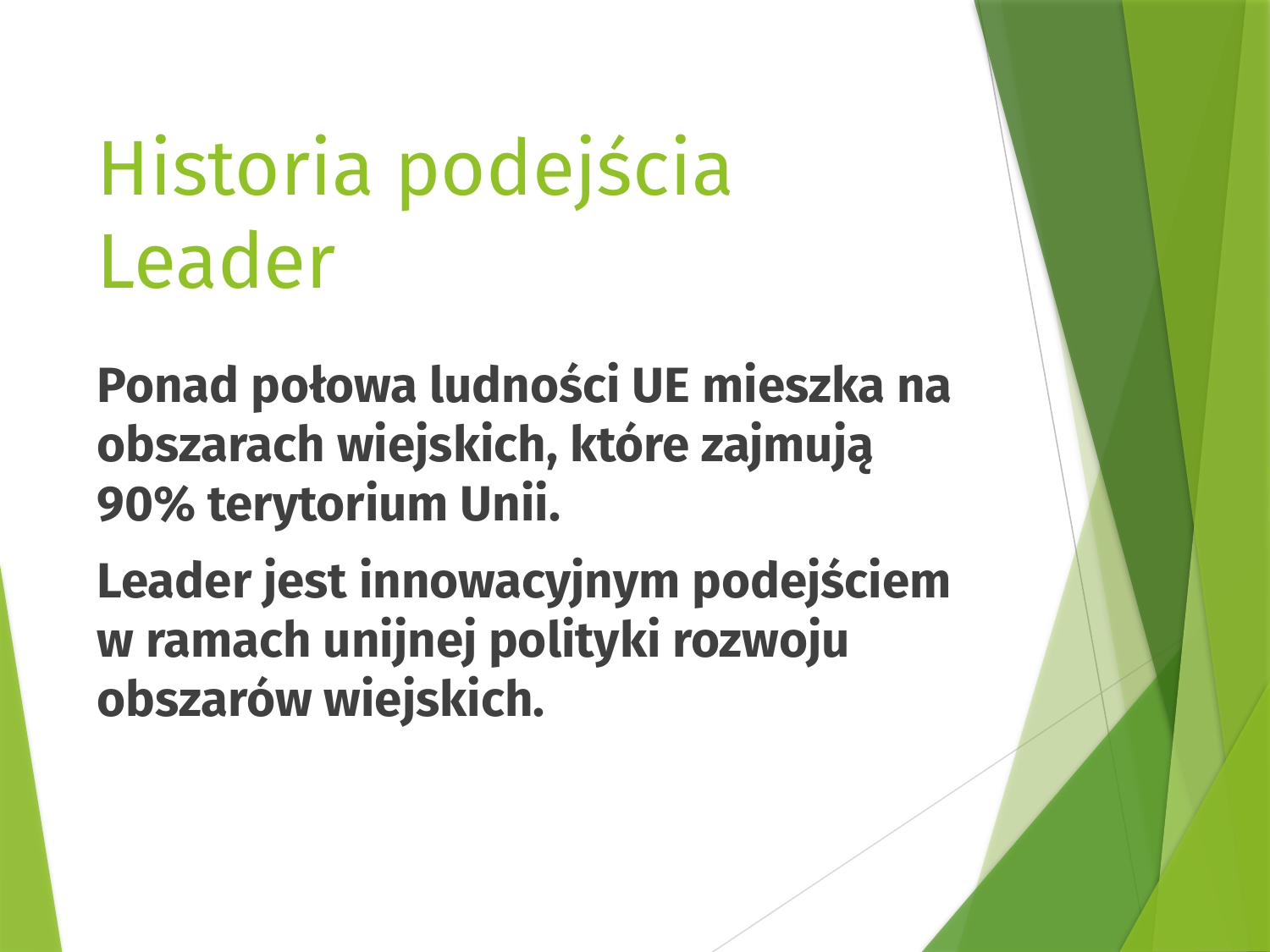

# Historia podejścia Leader
Ponad połowa ludności UE mieszka na obszarach wiejskich, które zajmują 90% terytorium Unii.
Leader jest innowacyjnym podejściem w ramach unijnej polityki rozwoju obszarów wiejskich.